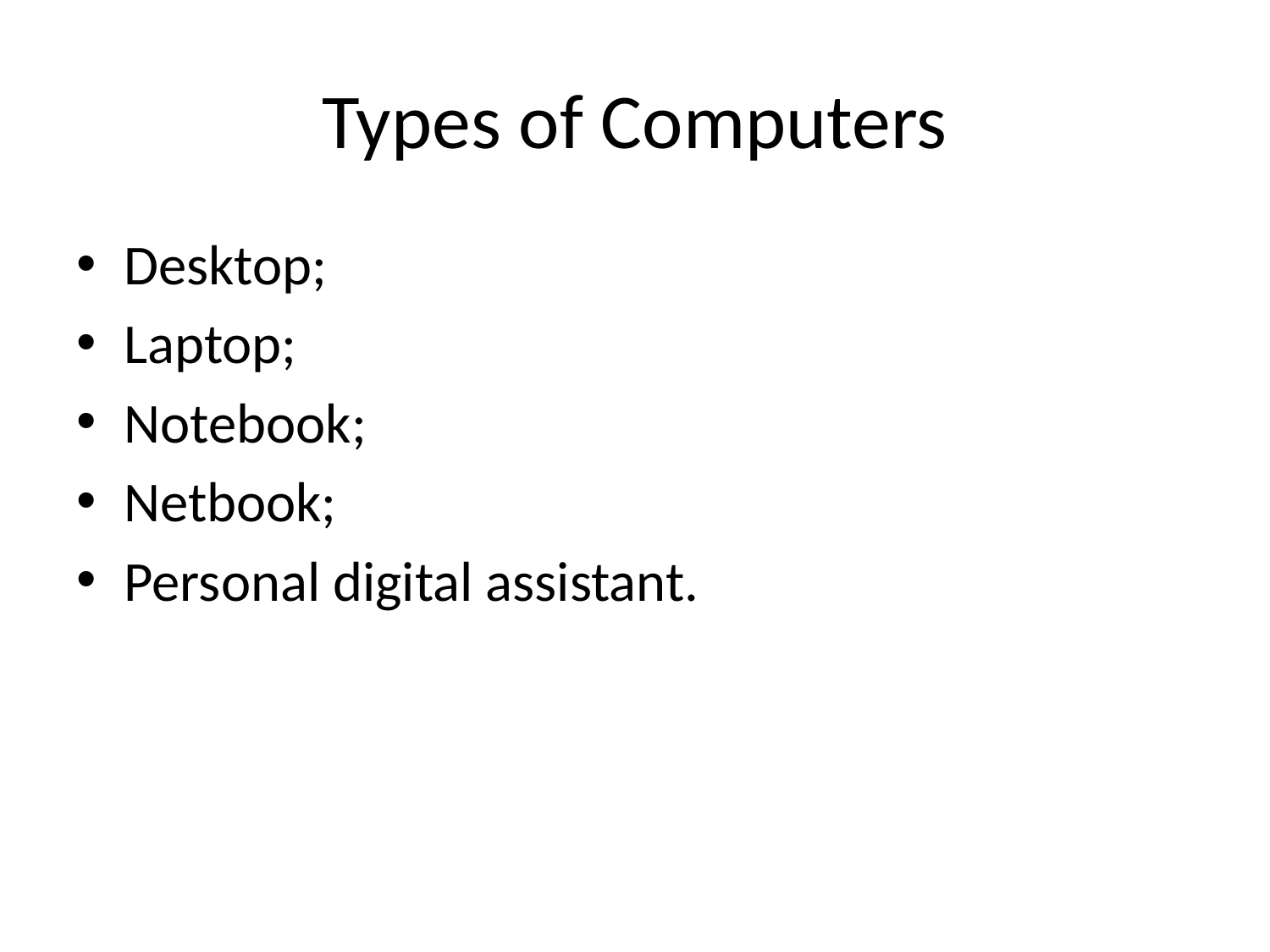

# Types of Computers
Desktop;
Laptop;
Notebook;
Netbook;
Personal digital assistant.